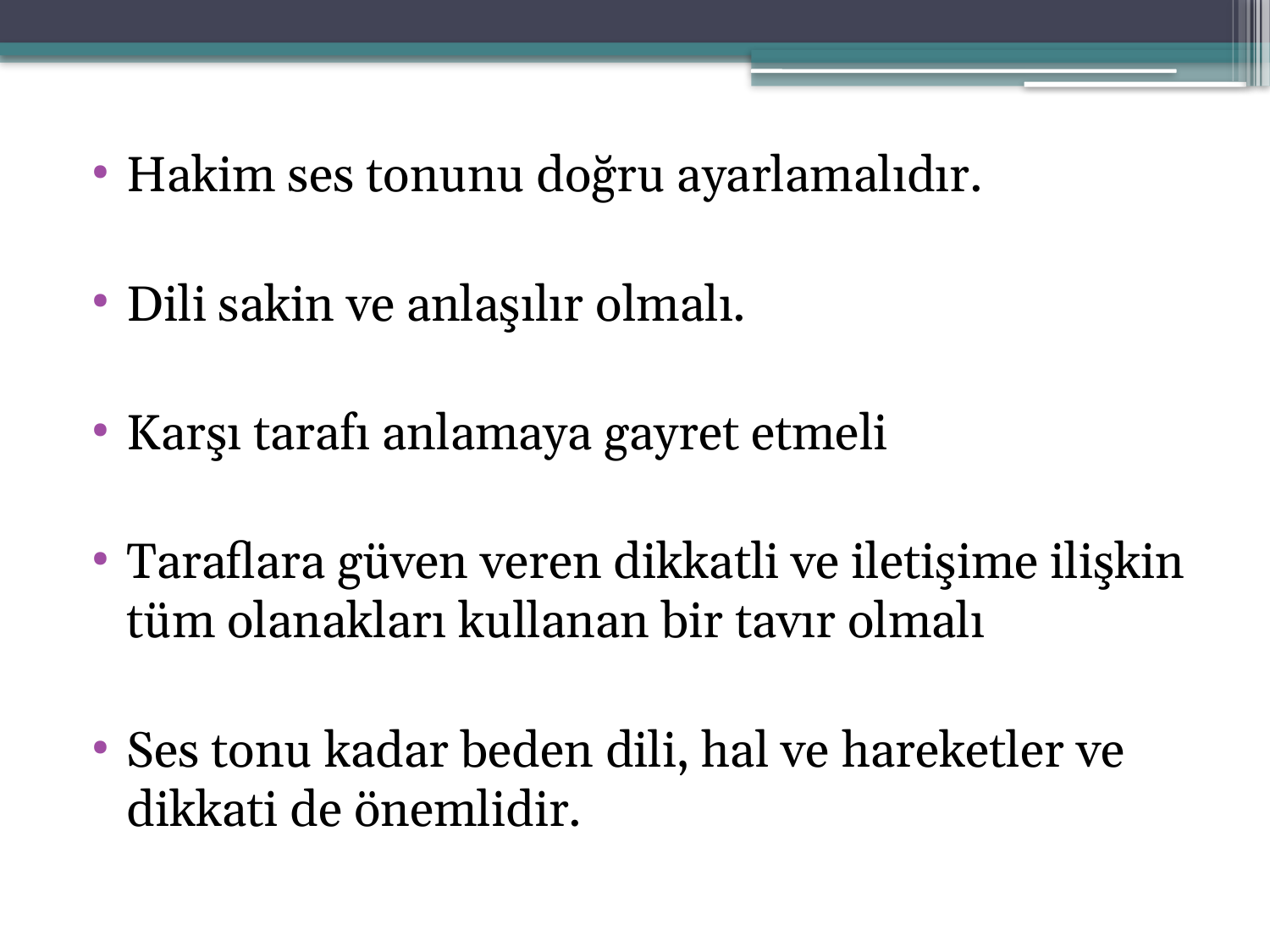

Hakim ses tonunu doğru ayarlamalıdır.

Dili sakin ve anlaşılır olmalı.

Karşı tarafı anlamaya gayret etmeli

Taraflara güven veren dikkatli ve iletişime ilişkin tüm olanakları kullanan bir tavır olmalı

Ses tonu kadar beden dili, hal ve hareketler ve dikkati de önemlidir.